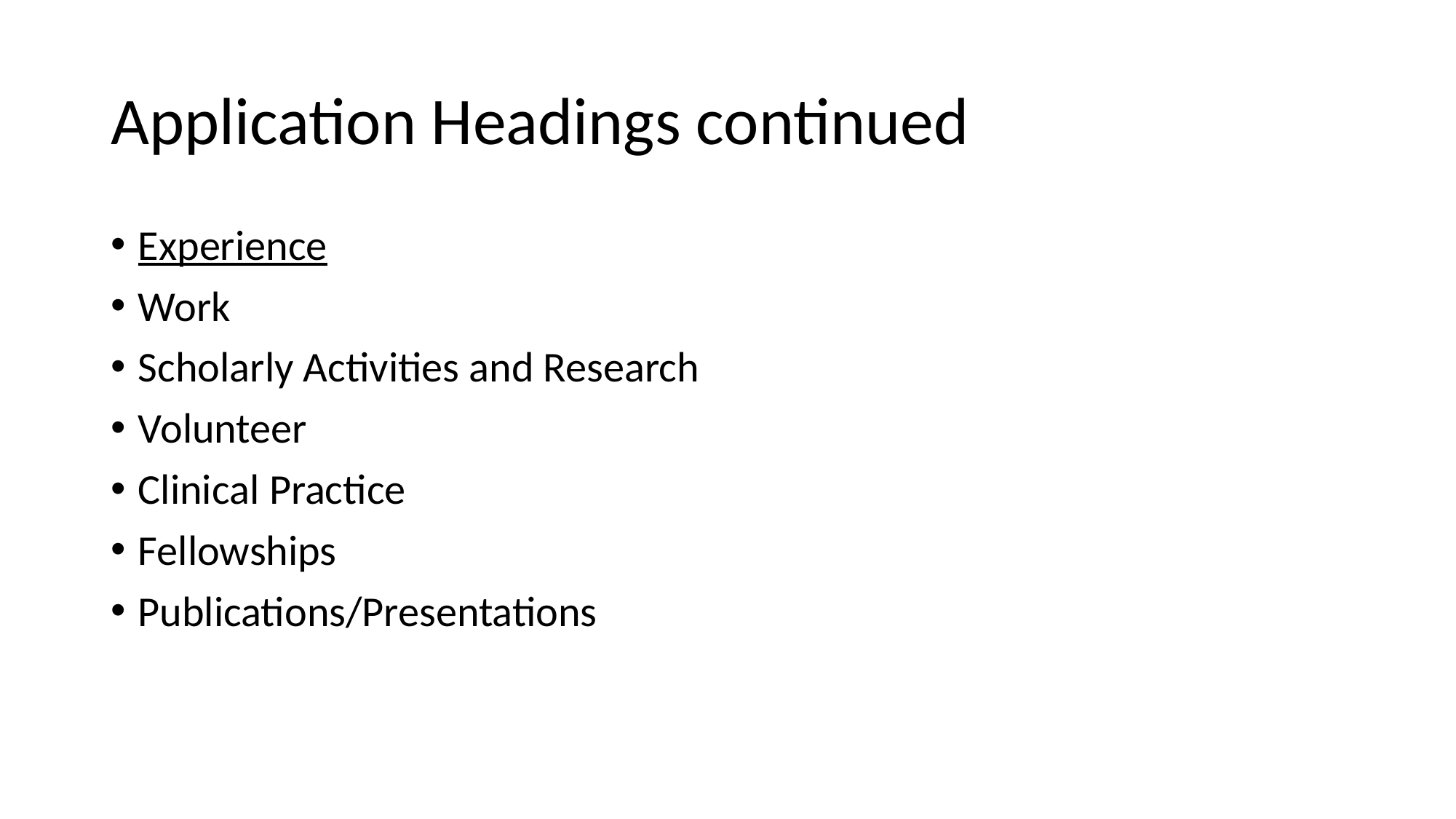

# Application Headings continued
Experience
Work
Scholarly Activities and Research
Volunteer
Clinical Practice
Fellowships
Publications/Presentations